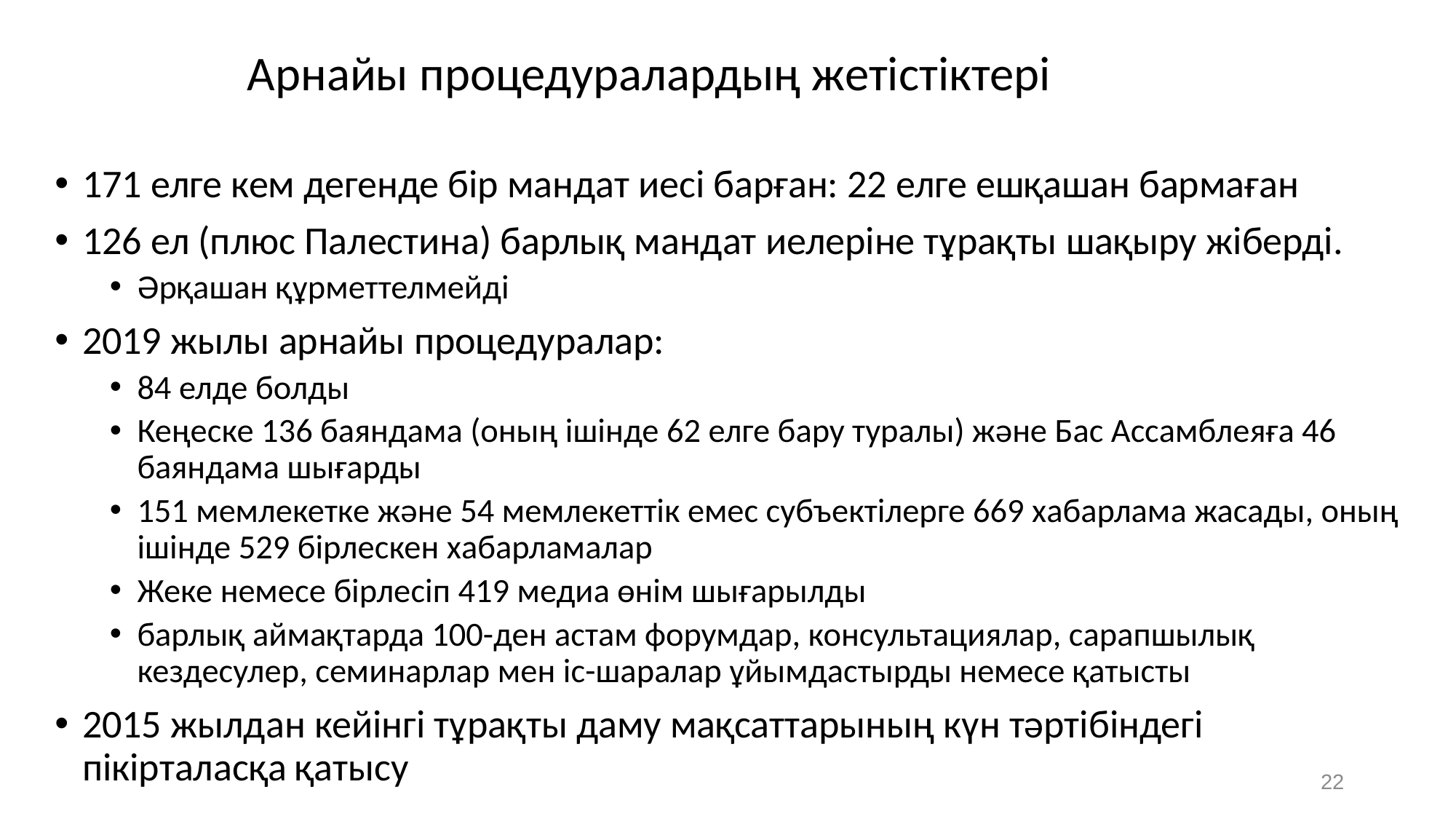

# Арнайы процедуралардың жетістіктері
171 елге кем дегенде бір мандат иесі барған: 22 елге ешқашан бармаған
126 ел (плюс Палестина) барлық мандат иелеріне тұрақты шақыру жіберді.
Әрқашан құрметтелмейді
2019 жылы арнайы процедуралар:
84 елде болды
Кеңеске 136 баяндама (оның ішінде 62 елге бару туралы) және Бас Ассамблеяға 46 баяндама шығарды
151 мемлекетке және 54 мемлекеттік емес субъектілерге 669 хабарлама жасады, оның ішінде 529 бірлескен хабарламалар
Жеке немесе бірлесіп 419 медиа өнім шығарылды
барлық аймақтарда 100-ден астам форумдар, консультациялар, сарапшылық кездесулер, семинарлар мен іс-шаралар ұйымдастырды немесе қатысты
2015 жылдан кейінгі тұрақты даму мақсаттарының күн тәртібіндегі пікірталасқа қатысу

22